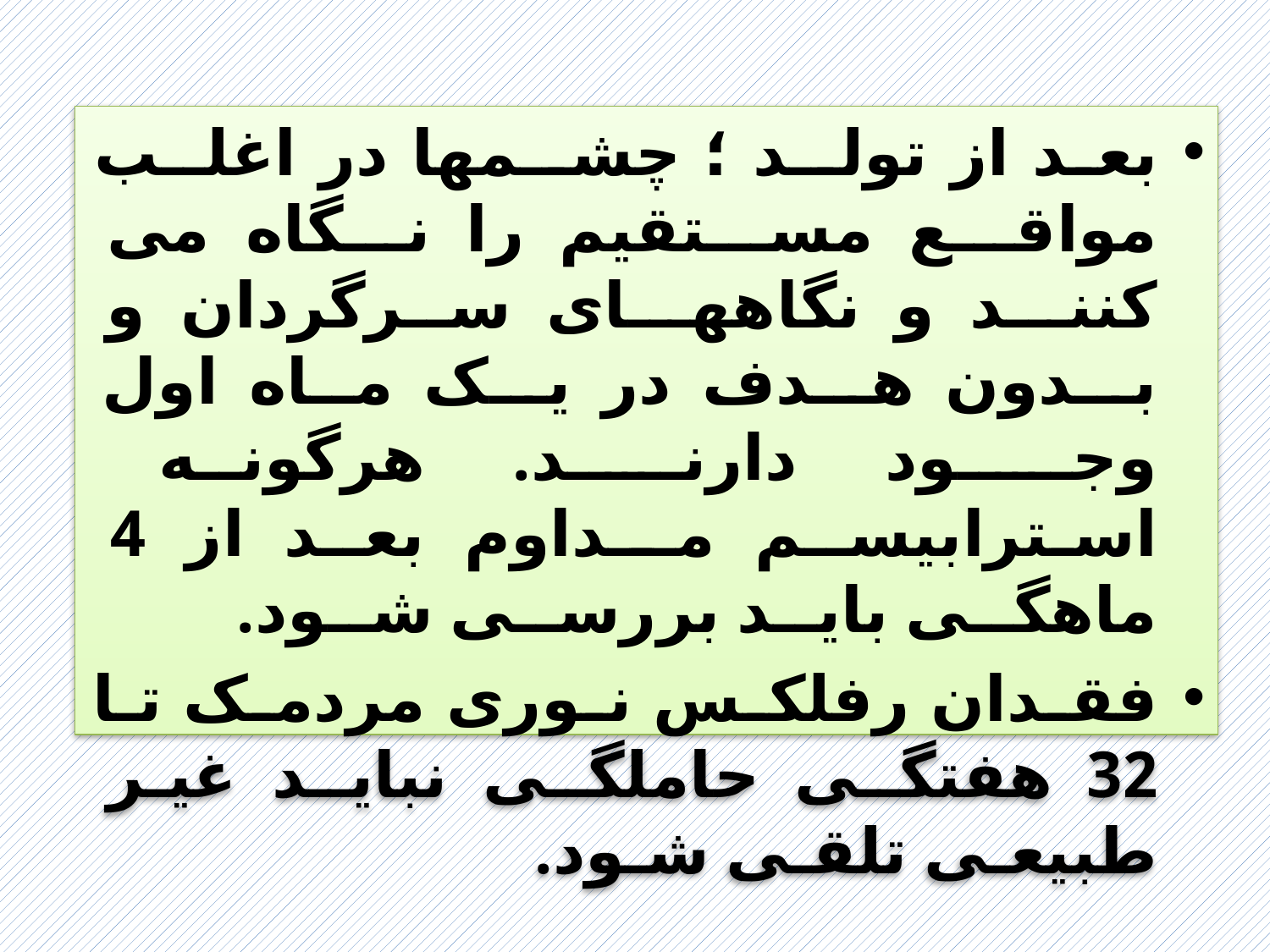

بعـد از تولــد ؛ چشــمها در اغلــب مواقــع مســتقیم را نــگاه می کننــد و نگاههــای ســرگردان و بــدون هــدف در یــک مــاه اول وجــود دارنــد. هرگونــه استرابیســم مــداوم بعــد از 4 ماهگــی بایــد بررســی شــود.
فقـدان رفلکـس نـوری مردمـک تـا 32 هفتگـی حاملگـی نبایـد غیـر طبیعـی تلقـی شـود.